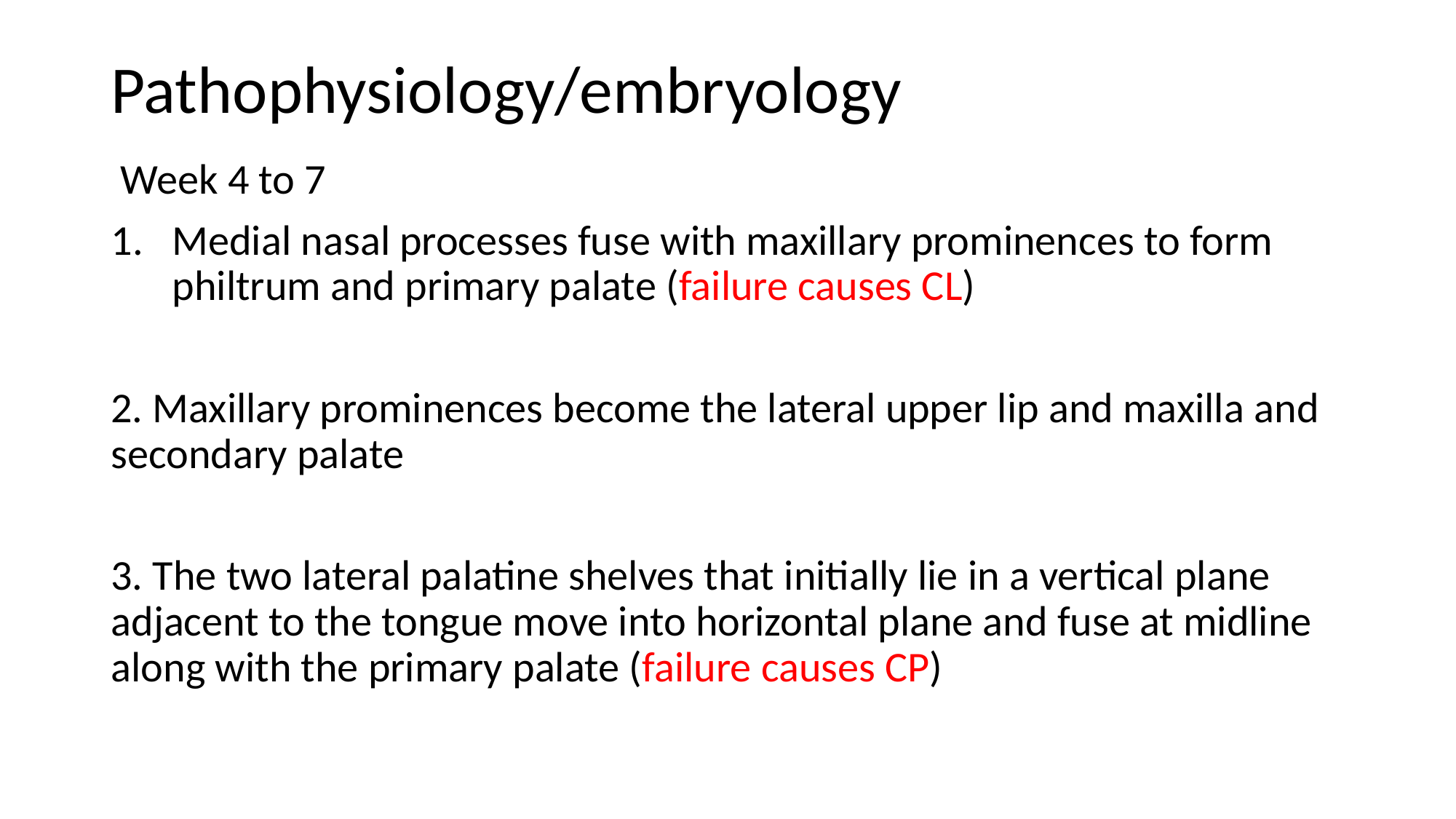

# Pathophysiology/embryology
 Week 4 to 7
Medial nasal processes fuse with maxillary prominences to form philtrum and primary palate (failure causes CL)

2. Maxillary prominences become the lateral upper lip and maxilla and secondary palate

3. The two lateral palatine shelves that initially lie in a vertical plane adjacent to the tongue move into horizontal plane and fuse at midline along with the primary palate (failure causes CP)